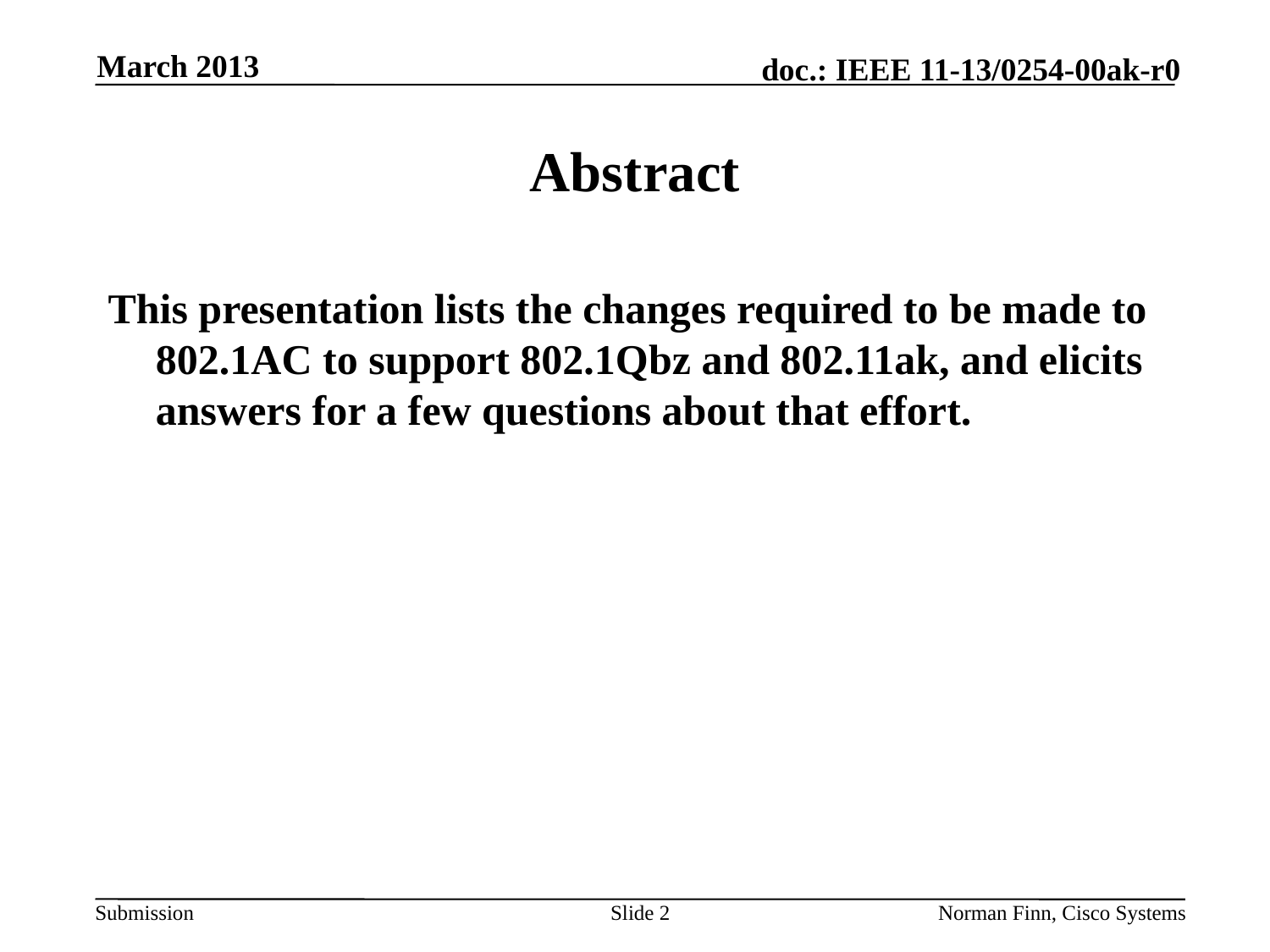

March 2013
# Abstract
This presentation lists the changes required to be made to 802.1AC to support 802.1Qbz and 802.11ak, and elicits answers for a few questions about that effort.
Slide 2
Norman Finn, Cisco Systems